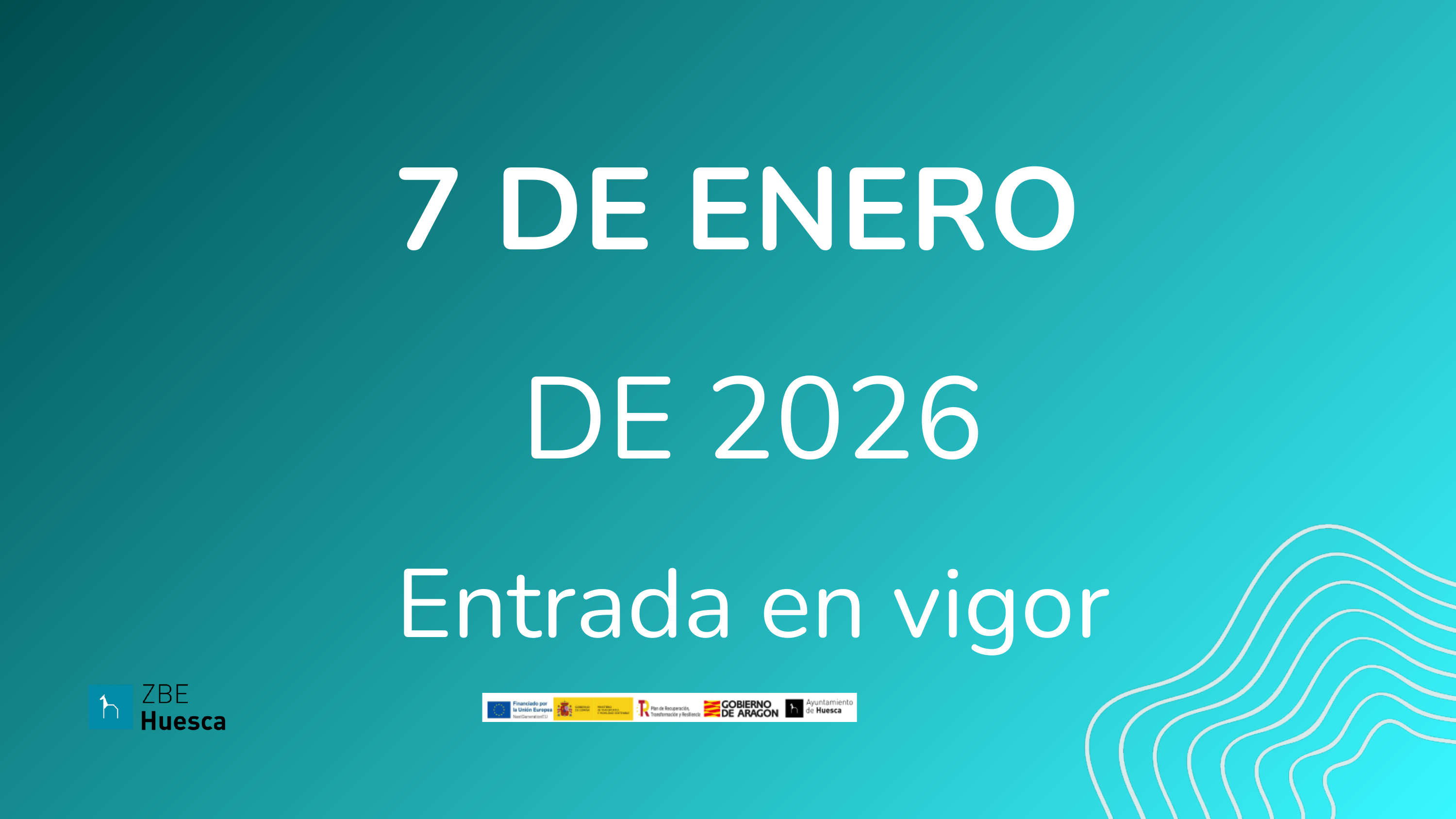

7 DE ENERO
DE 2026
Entrada en vigor